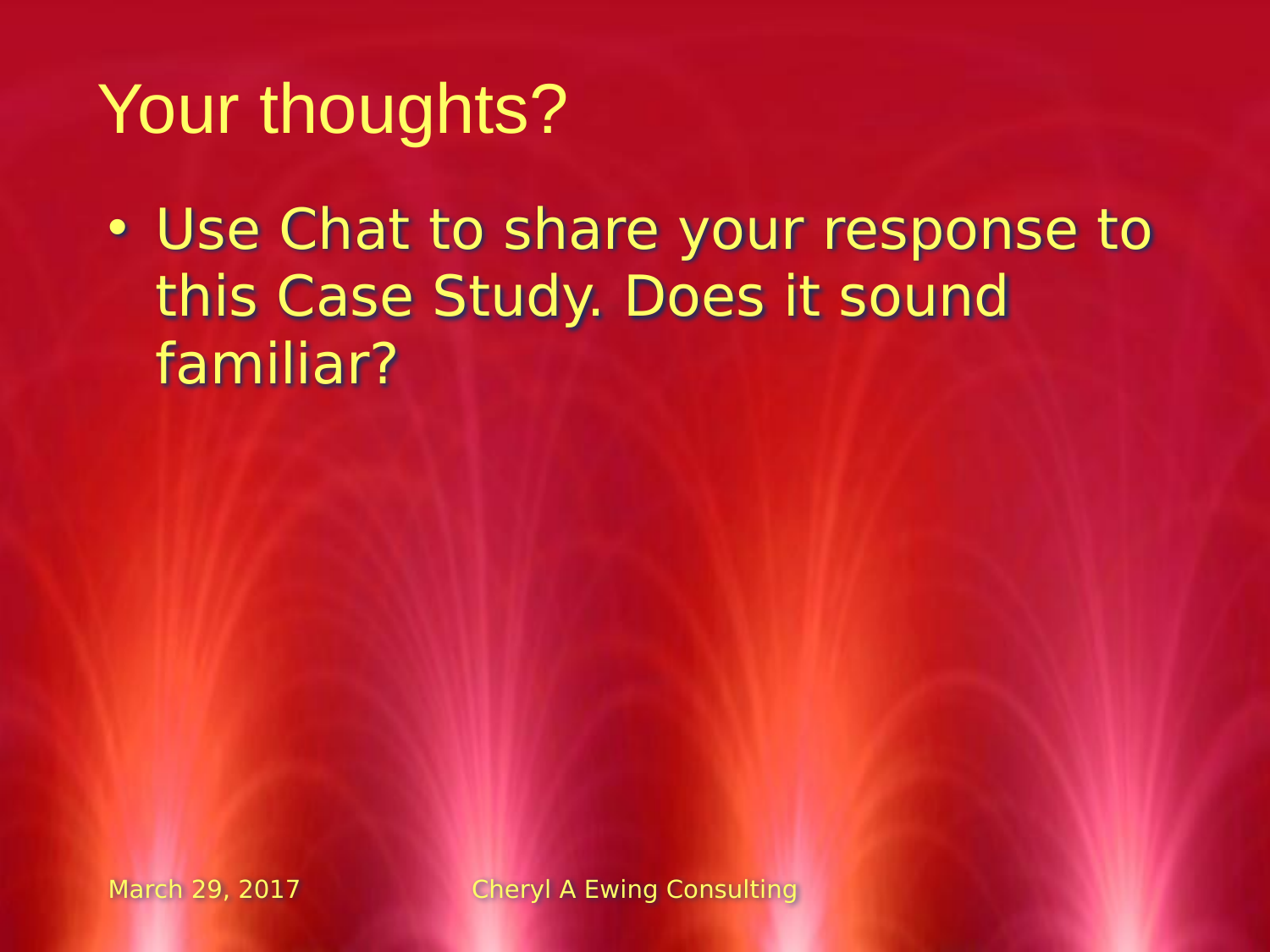

Your thoughts?

Use Chat to share your response to this Case Study. Does it sound familiar?
March 29, 2017
Cheryl A Ewing Consulting